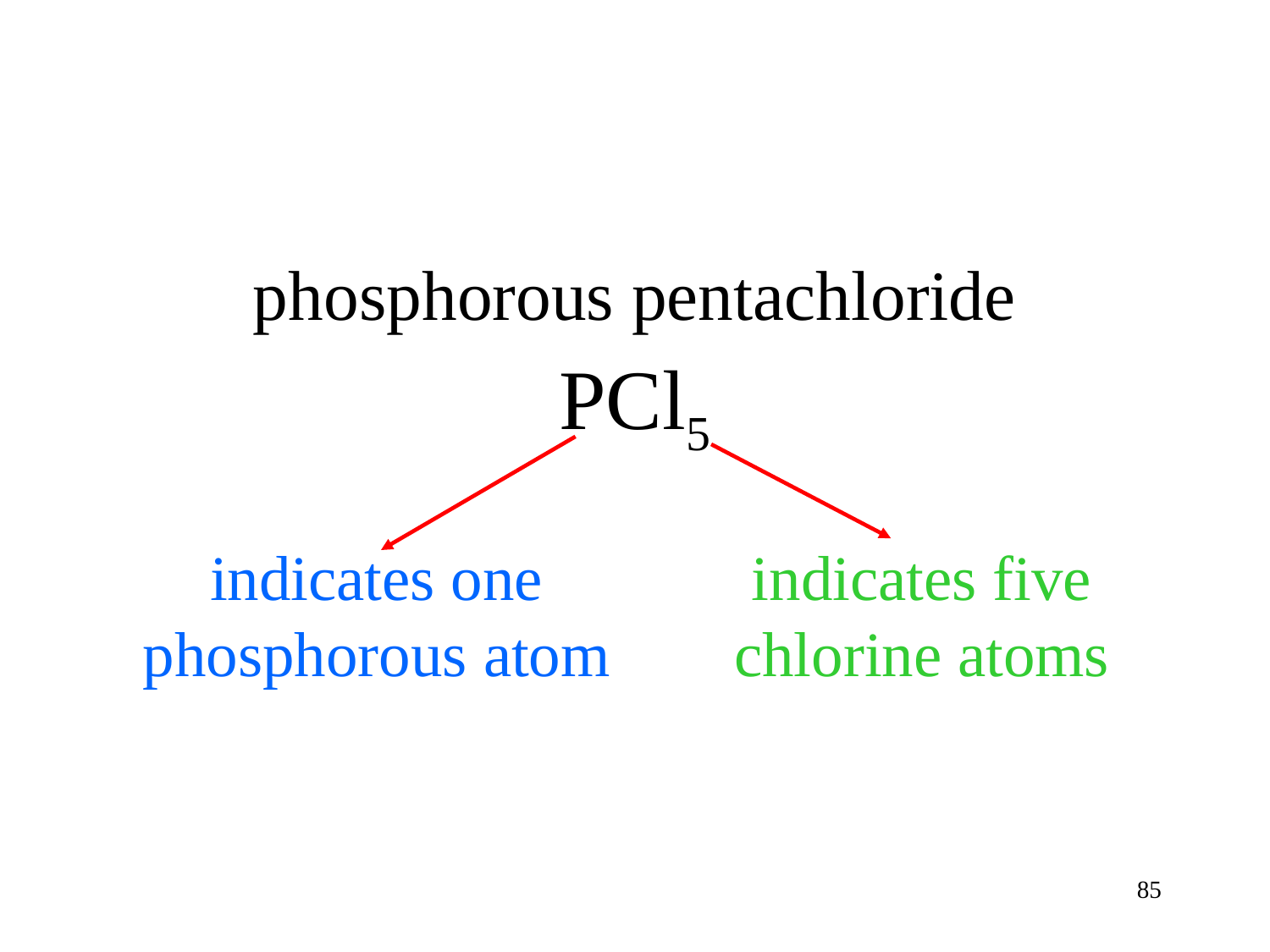

phosphorous pentachloride
PCl5

indicates one
phosphorous atom

indicates five
chlorine atoms
85